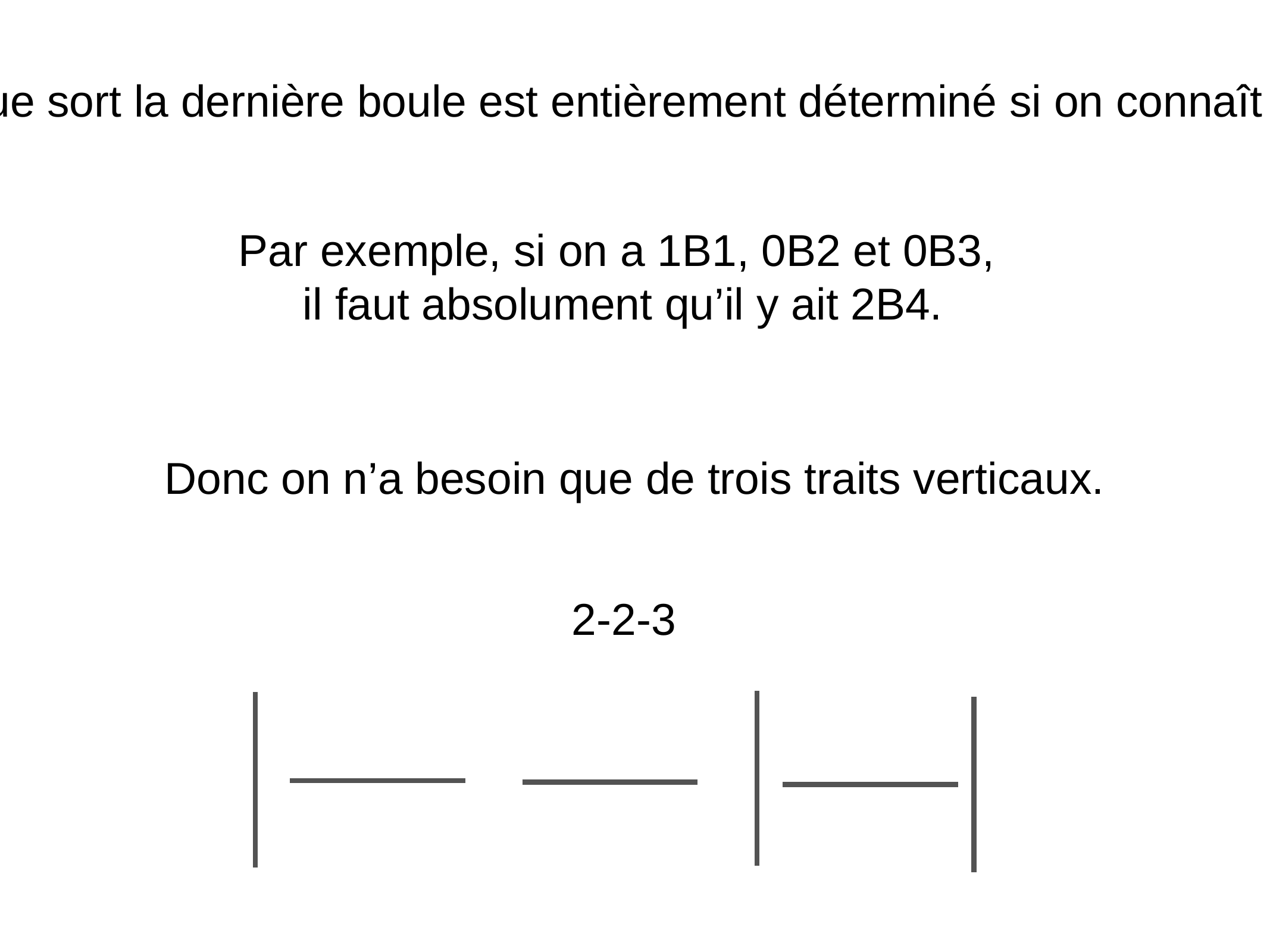

On peut remarquer que le nombre de fois que sort la dernière boule est entièrement déterminé si on connaît le nombre de fois que sont sortis les autres.
Par exemple, si on a 1B1, 0B2 et 0B3,
il faut absolument qu’il y ait 2B4.
Donc on n’a besoin que de trois traits verticaux.
2-2-3